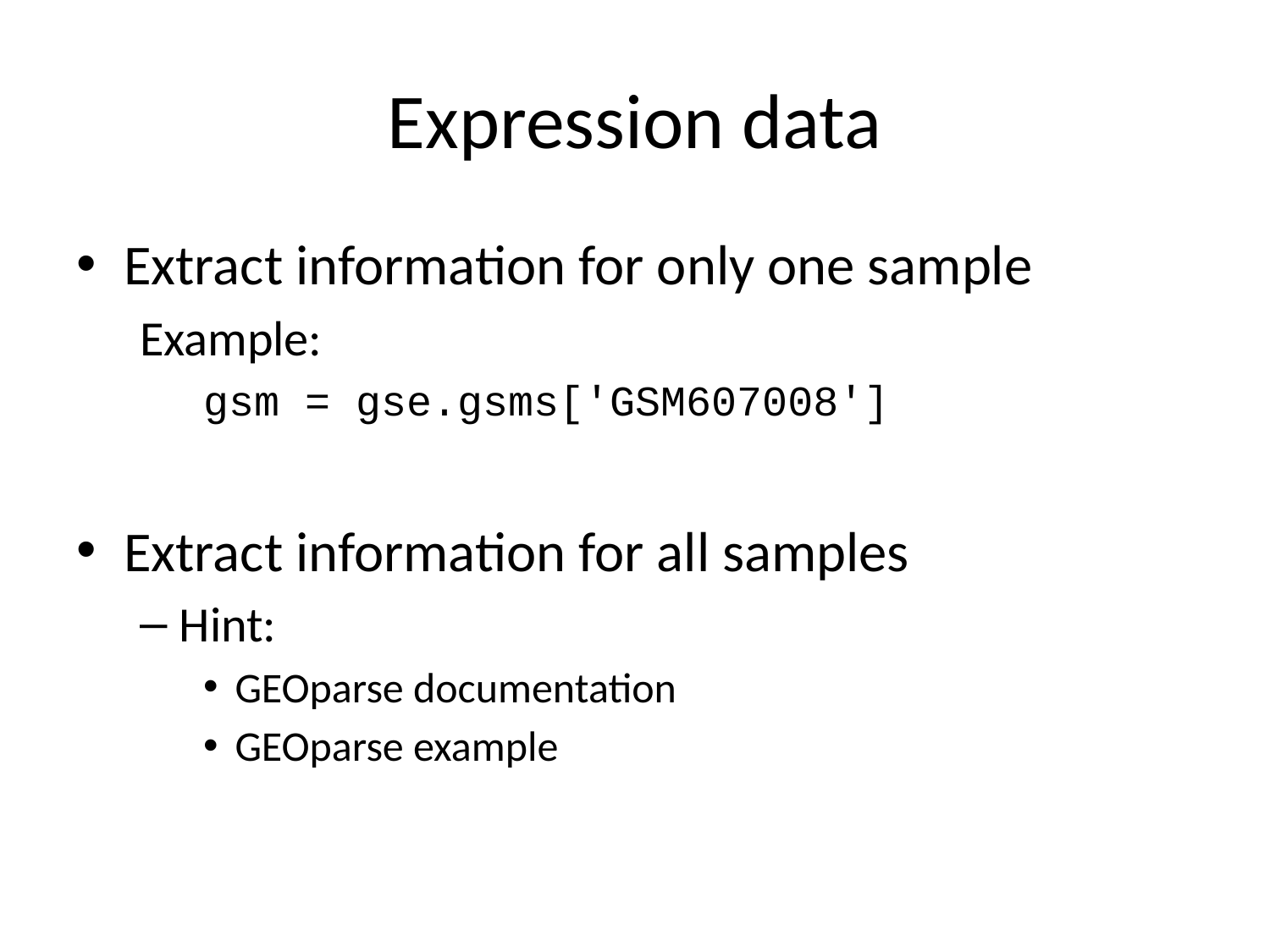

# Expression data
Extract information for only one sample
Example:
gsm = gse.gsms['GSM607008']

Extract information for all samples
Hint:
GEOparse documentation
GEOparse example